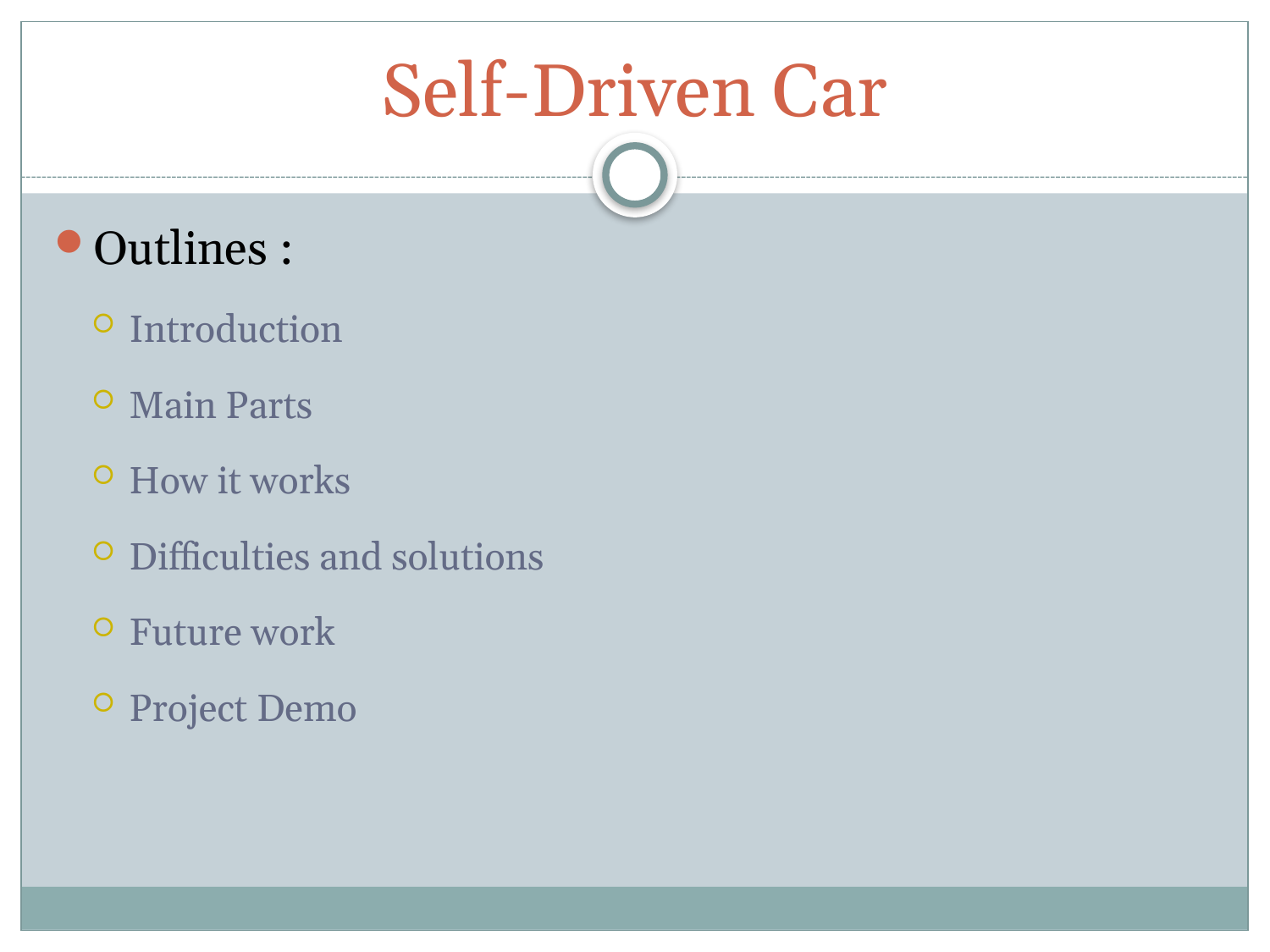

# Self-Driven Car
Outlines :
Introduction
Main Parts
How it works
Difficulties and solutions
Future work
Project Demo